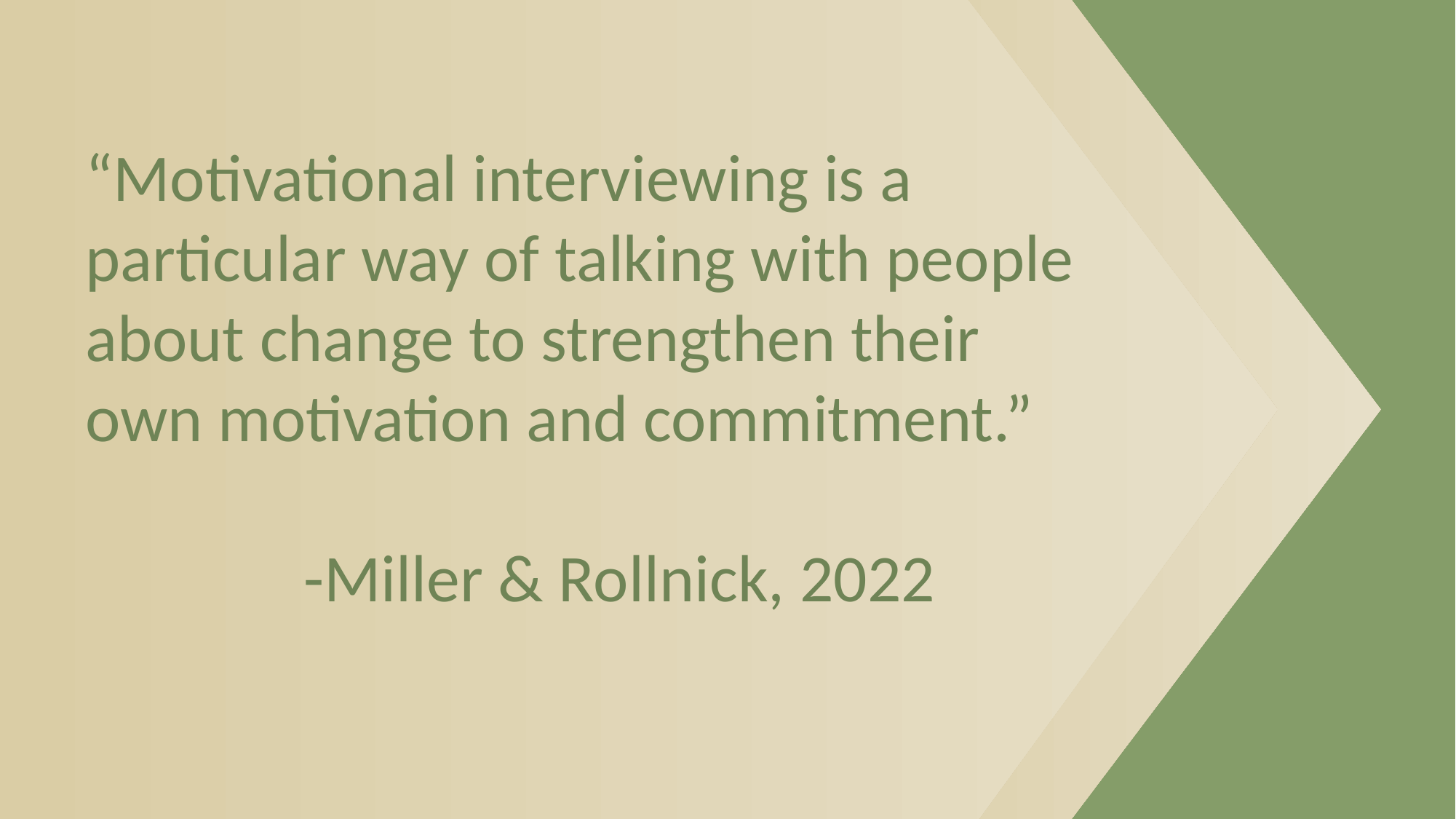

“Motivational interviewing is a particular way of talking with people about change to strengthen their own motivation and commitment.”

		-Miller & Rollnick, 2022